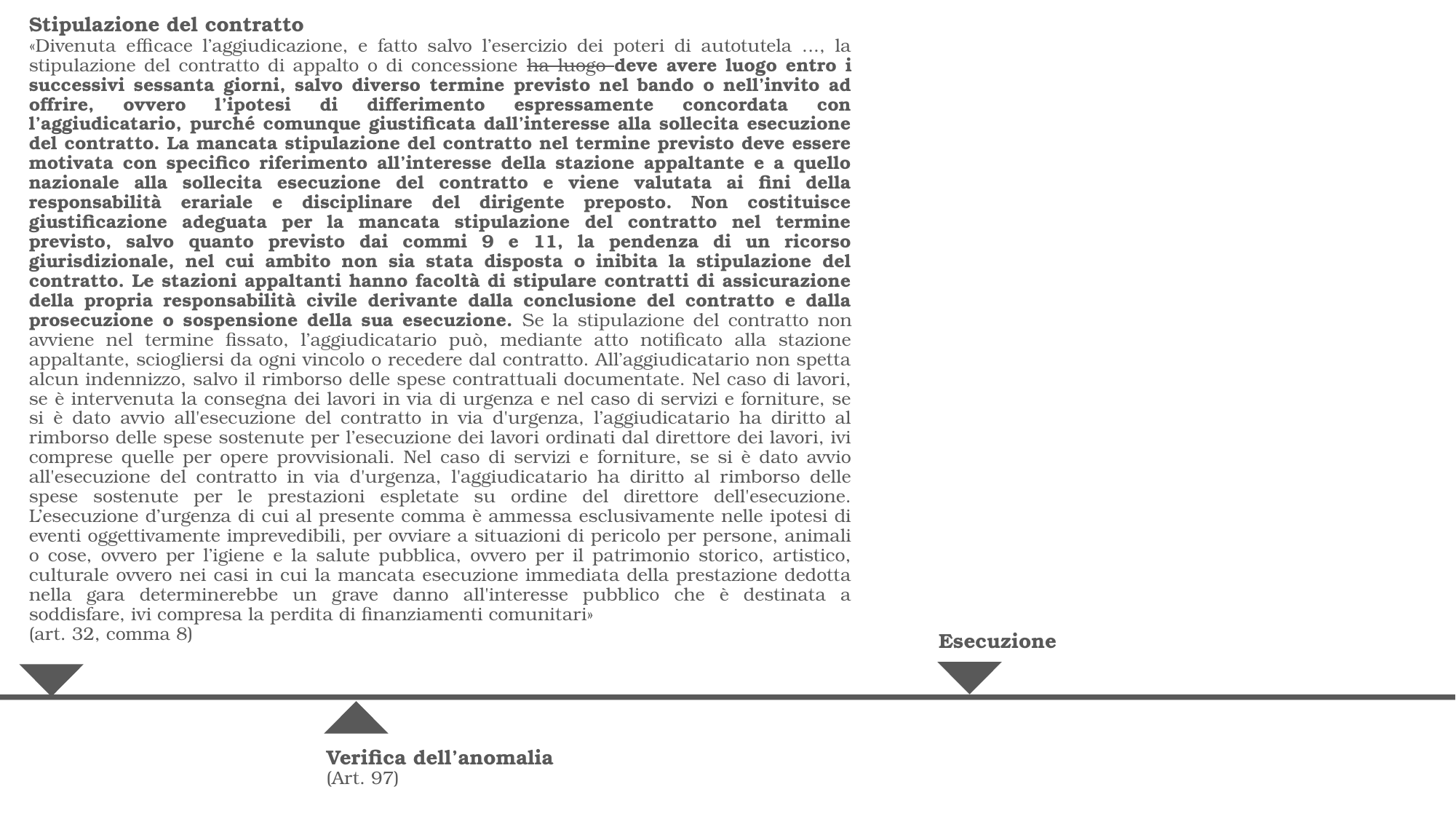

Stipulazione del contratto
«Divenuta efficace l’aggiudicazione, e fatto salvo l’esercizio dei poteri di autotutela ..., la stipulazione del contratto di appalto o di concessione ha luogo deve avere luogo entro i successivi sessanta giorni, salvo diverso termine previsto nel bando o nell’invito ad offrire, ovvero l’ipotesi di differimento espressamente concordata con l’aggiudicatario, purché comunque giustificata dall’interesse alla sollecita esecuzione del contratto. La mancata stipulazione del contratto nel termine previsto deve essere motivata con specifico riferimento all’interesse della stazione appaltante e a quello nazionale alla sollecita esecuzione del contratto e viene valutata ai fini della responsabilità erariale e disciplinare del dirigente preposto. Non costituisce giustificazione adeguata per la mancata stipulazione del contratto nel termine previsto, salvo quanto previsto dai commi 9 e 11, la pendenza di un ricorso giurisdizionale, nel cui ambito non sia stata disposta o inibita la stipulazione del contratto. Le stazioni appaltanti hanno facoltà di stipulare contratti di assicurazione della propria responsabilità civile derivante dalla conclusione del contratto e dalla prosecuzione o sospensione della sua esecuzione. Se la stipulazione del contratto non avviene nel termine fissato, l’aggiudicatario può, mediante atto notificato alla stazione appaltante, sciogliersi da ogni vincolo o recedere dal contratto. All’aggiudicatario non spetta alcun indennizzo, salvo il rimborso delle spese contrattuali documentate. Nel caso di lavori, se è intervenuta la consegna dei lavori in via di urgenza e nel caso di servizi e forniture, se si è dato avvio all'esecuzione del contratto in via d'urgenza, l’aggiudicatario ha diritto al rimborso delle spese sostenute per l’esecuzione dei lavori ordinati dal direttore dei lavori, ivi comprese quelle per opere provvisionali. Nel caso di servizi e forniture, se si è dato avvio all'esecuzione del contratto in via d'urgenza, l'aggiudicatario ha diritto al rimborso delle spese sostenute per le prestazioni espletate su ordine del direttore dell'esecuzione. L’esecuzione d’urgenza di cui al presente comma è ammessa esclusivamente nelle ipotesi di eventi oggettivamente imprevedibili, per ovviare a situazioni di pericolo per persone, animali o cose, ovvero per l’igiene e la salute pubblica, ovvero per il patrimonio storico, artistico, culturale ovvero nei casi in cui la mancata esecuzione immediata della prestazione dedotta nella gara determinerebbe un grave danno all'interesse pubblico che è destinata a soddisfare, ivi compresa la perdita di finanziamenti comunitari»
(art. 32, comma 8)
Esecuzione

Verifica dell’anomalia
(Art. 97)